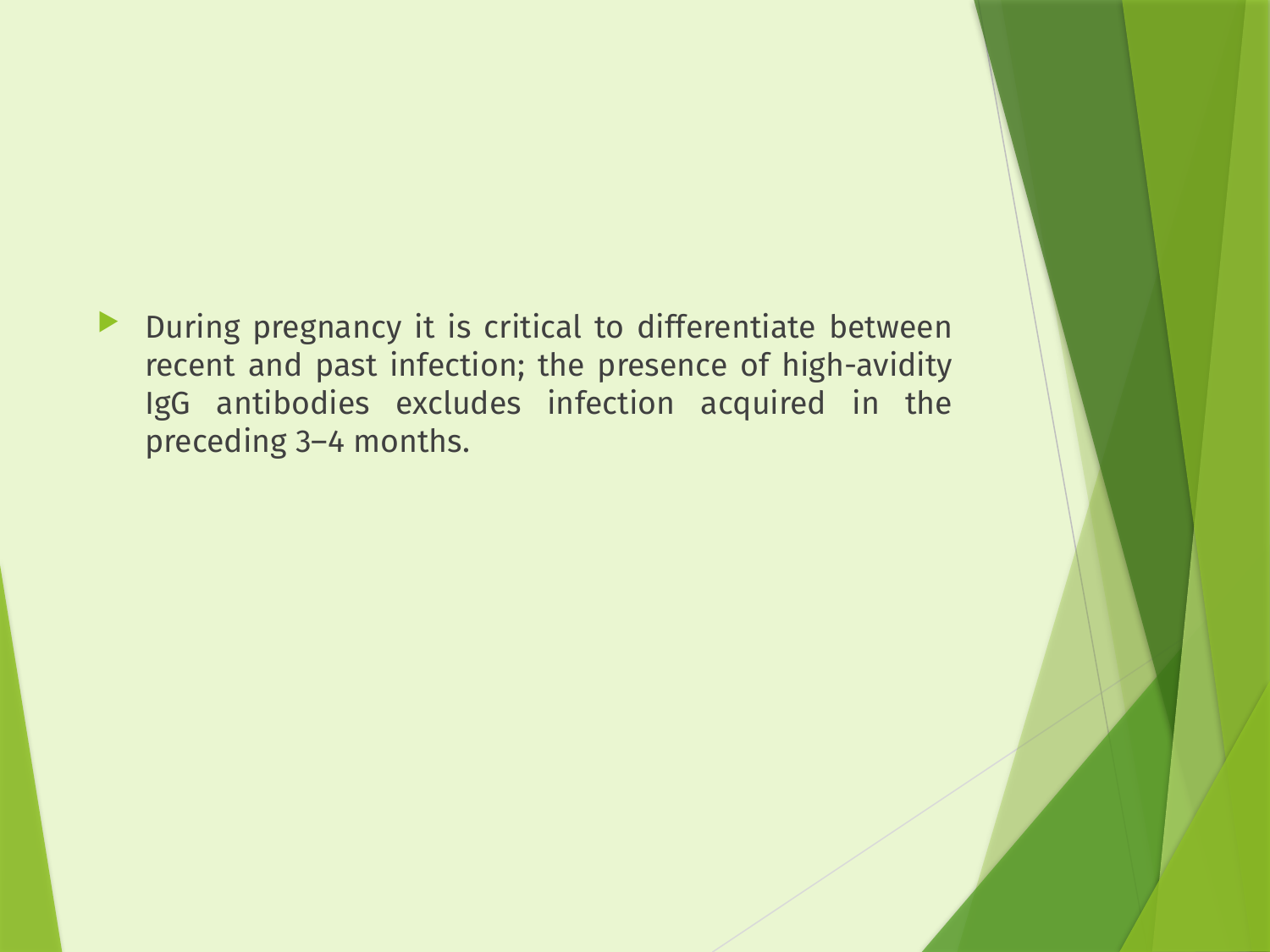

#
During pregnancy it is critical to differentiate between recent and past infection; the presence of high-avidity IgG antibodies excludes infection acquired in the preceding 3–4 months.